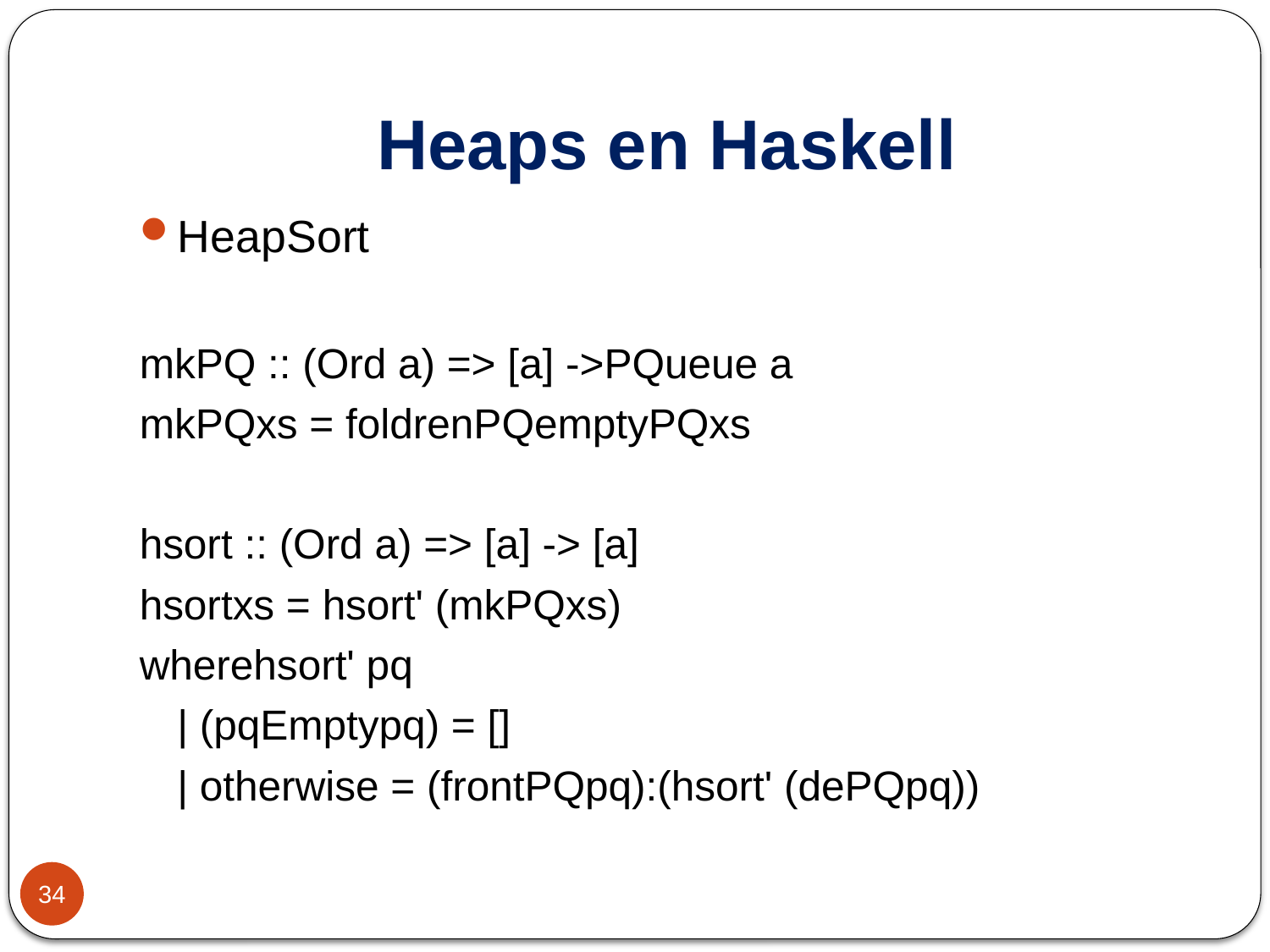

# Heaps en Haskell
HeapSort

mkPQ :: (Ord a) => [a] ->PQueue a
mkPQxs = foldrenPQemptyPQxs

hsort :: (Ord a) => [a] -> [a]
hsortxs = hsort' (mkPQxs)
wherehsort' pq
			| (pqEmptypq) = []
			| otherwise = (frontPQpq):(hsort' (dePQpq))
34